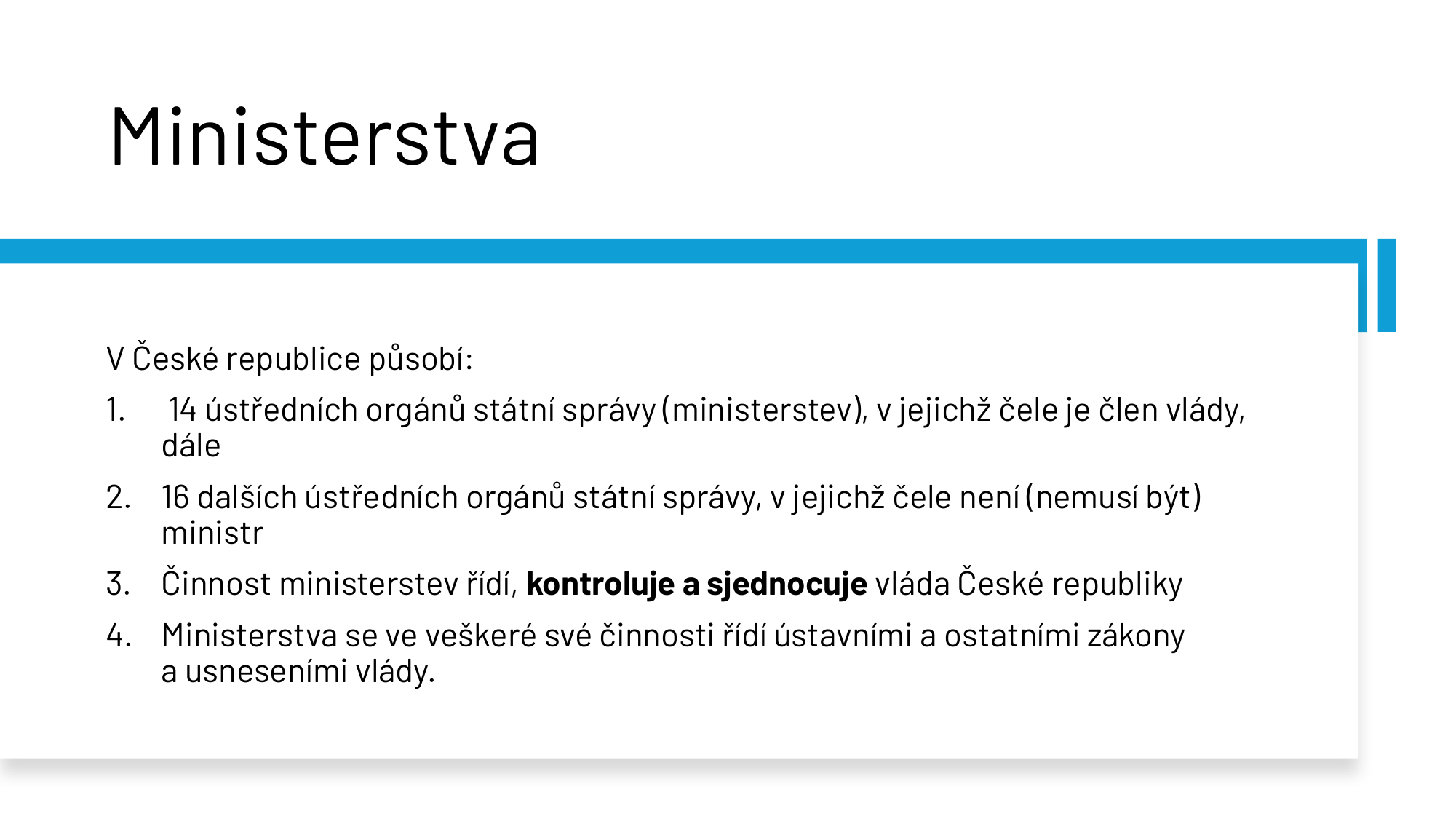

# Ministerstva

V České republice působí:
 14 ústředních orgánů státní správy (ministerstev), v jejichž čele je člen vlády, dále
16 dalších ústředních orgánů státní správy, v jejichž čele není (nemusí být) ministr
Činnost ministerstev řídí, kontroluje a sjednocuje vláda České republiky
Ministerstva se ve veškeré své činnosti řídí ústavními a ostatními zákony a usneseními vlády.